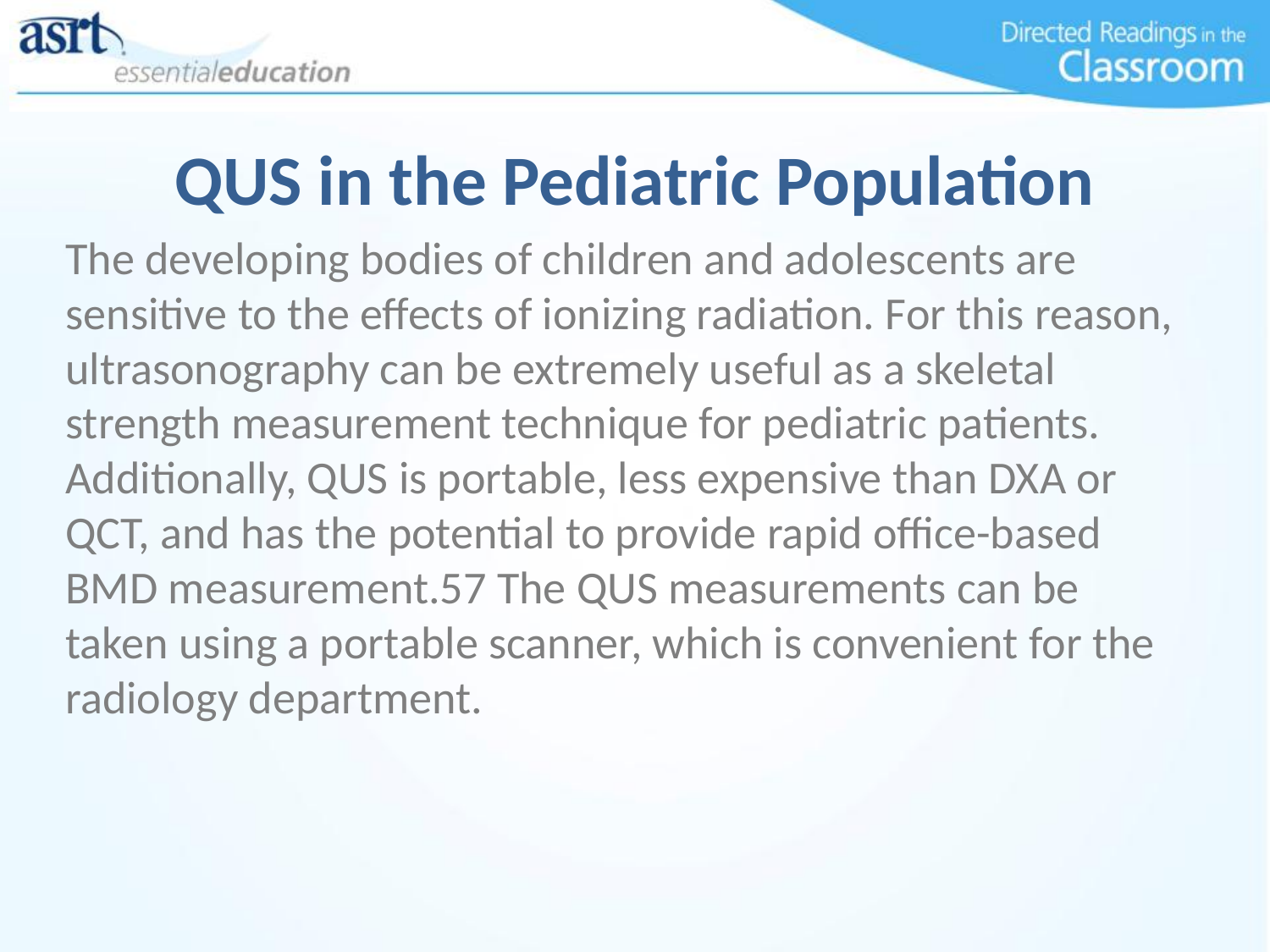

# QUS in the Pediatric Population
The developing bodies of children and adolescents are sensitive to the effects of ionizing radiation. For this reason, ultrasonography can be extremely useful as a skeletal strength measurement technique for pediatric patients. Additionally, QUS is portable, less expensive than DXA or QCT, and has the potential to provide rapid office-based BMD measurement.57 The QUS measurements can be taken using a portable scanner, which is convenient for the radiology department.